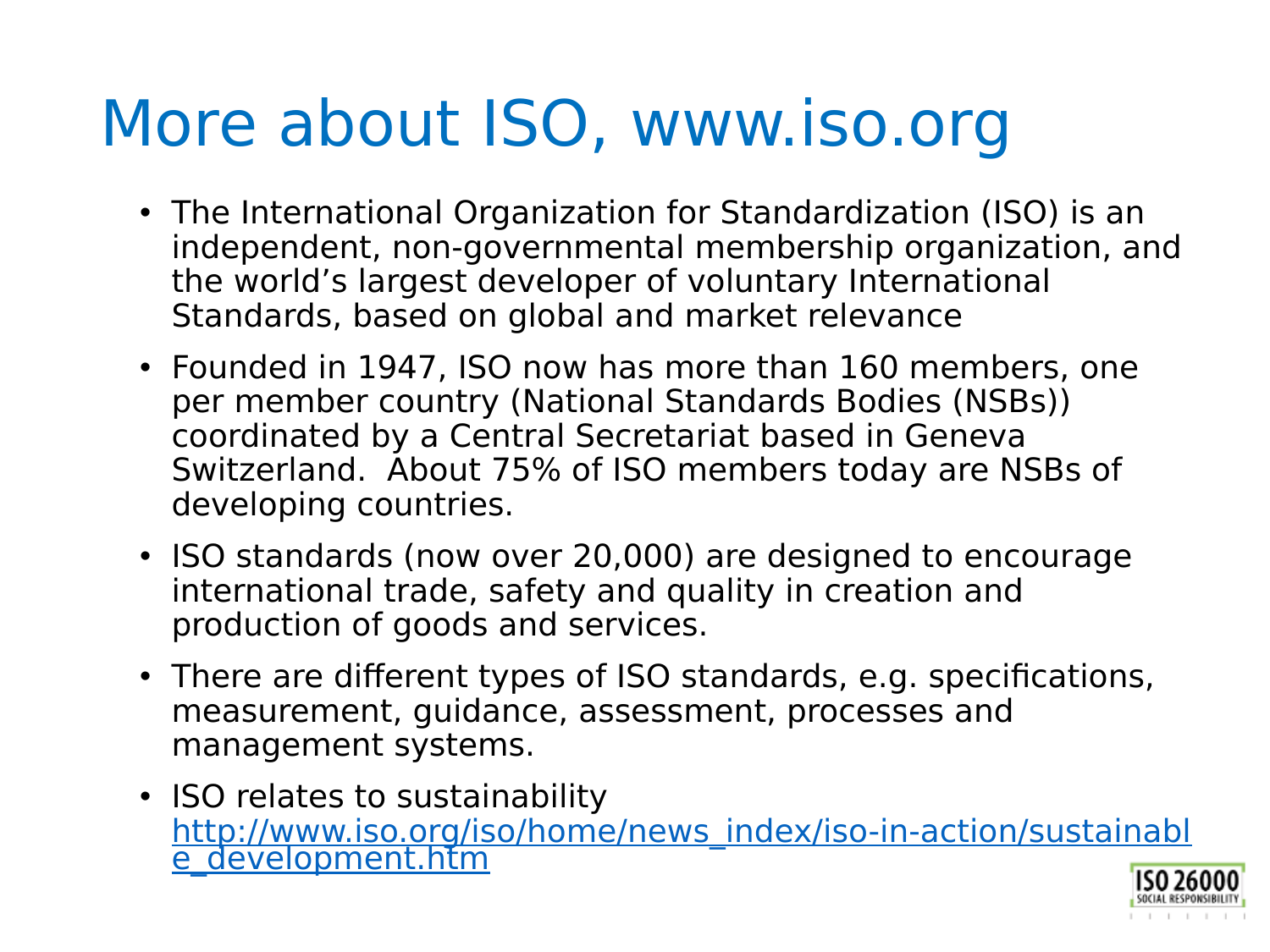

# More about ISO, www.iso.org
The International Organization for Standardization (ISO) is an independent, non-governmental membership organization, and the world’s largest developer of voluntary International Standards, based on global and market relevance
Founded in 1947, ISO now has more than 160 members, one per member country (National Standards Bodies (NSBs)) coordinated by a Central Secretariat based in Geneva Switzerland.  About 75% of ISO members today are NSBs of  developing countries.
ISO standards (now over 20,000) are designed to encourage international trade, safety and quality in creation and production of goods and services.
There are different types of ISO standards, e.g. specifications, measurement, guidance, assessment, processes and management systems.
ISO relates to sustainability http://www.iso.org/iso/home/news_index/iso-in-action/sustainable_development.htm